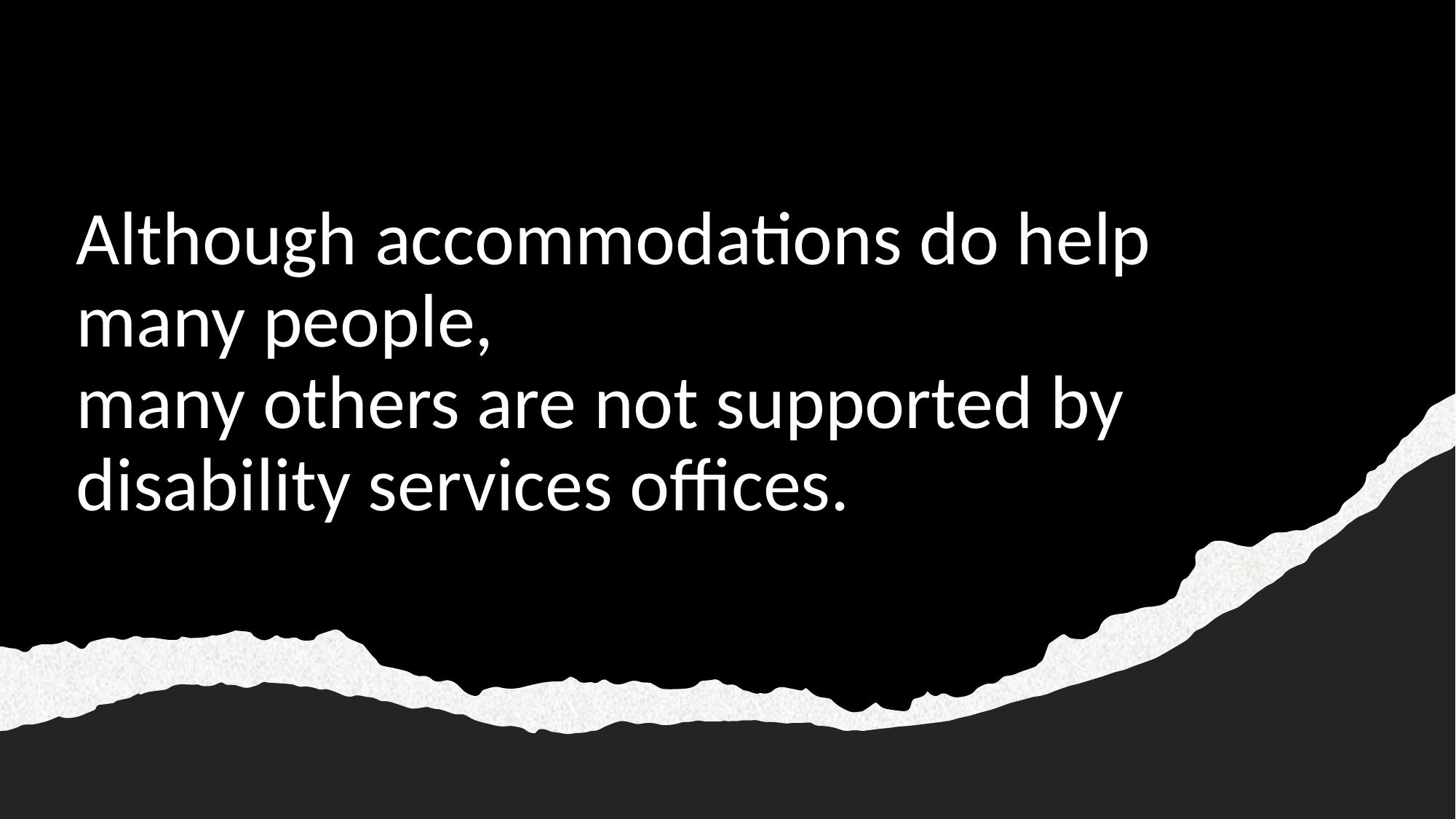

# Although accommodations do help many people, many others are not supported by disability services offices.